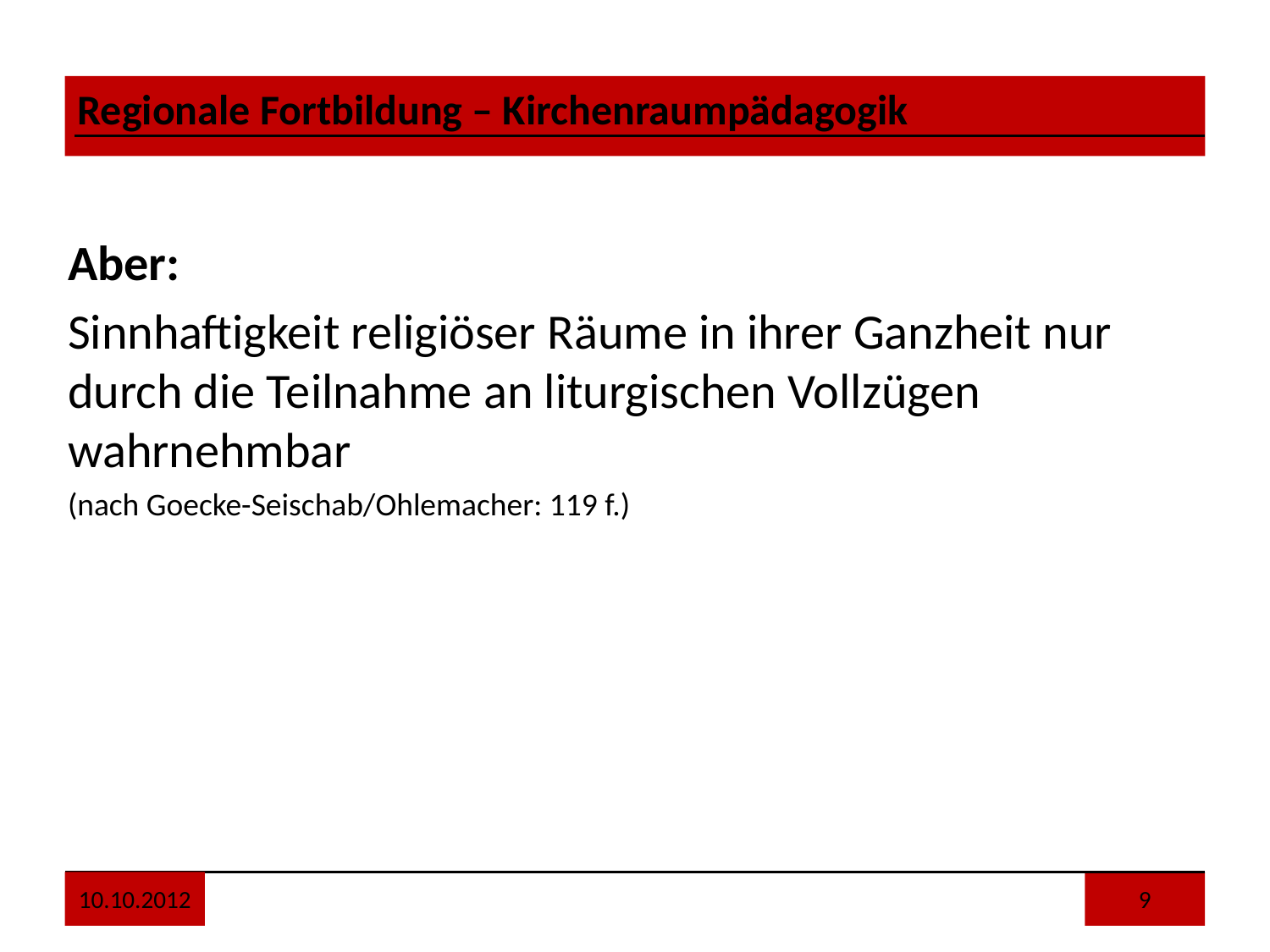

Aber:
Sinnhaftigkeit religiöser Räume in ihrer Ganzheit nur durch die Teilnahme an liturgischen Vollzügen wahrnehmbar
(nach Goecke-Seischab/Ohlemacher: 119 f.)